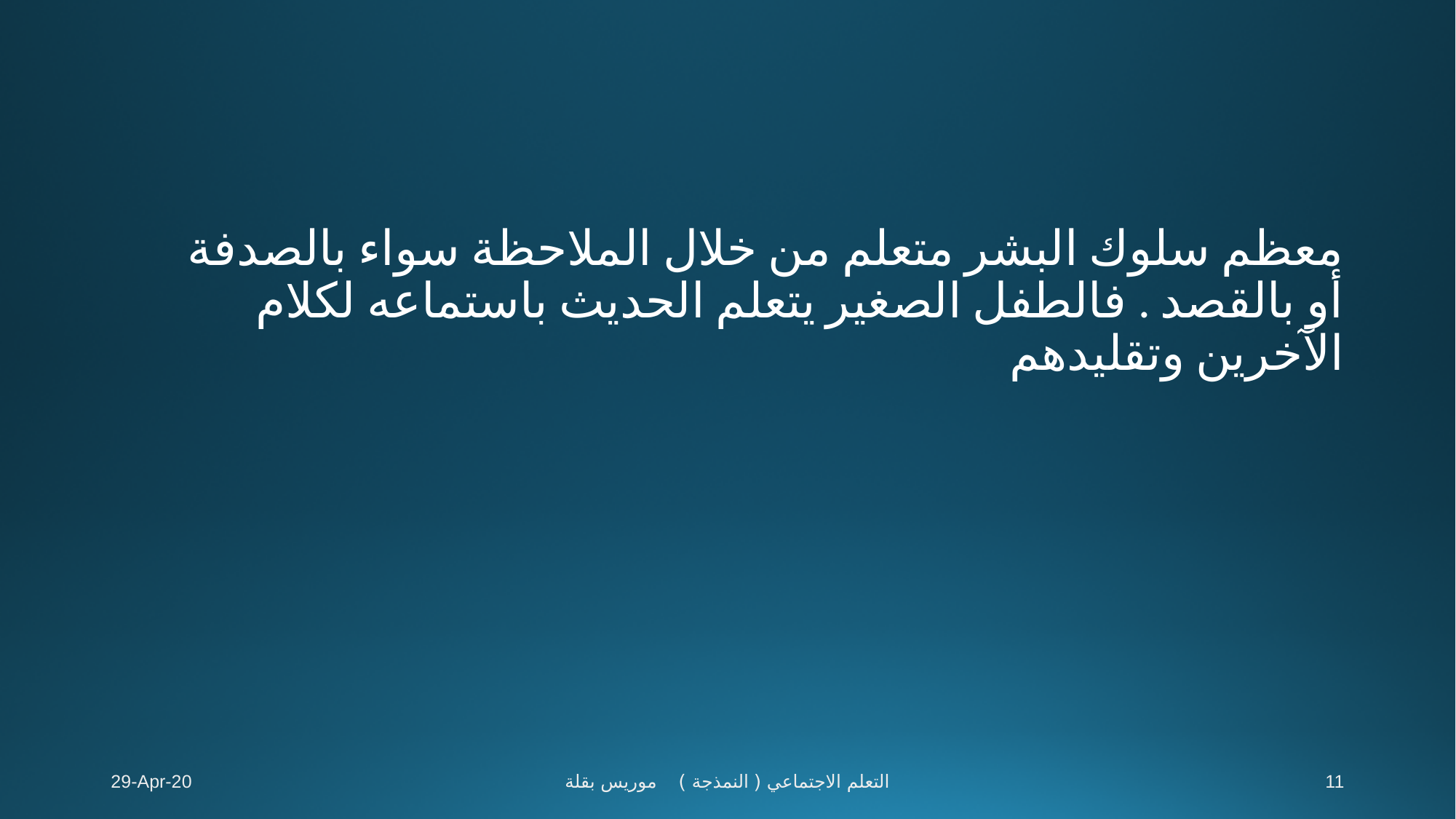

#
معظم سلوك البشر متعلم من خلال الملاحظة سواء بالصدفة أو بالقصد . فالطفل الصغیر يتعلم الحديث باستماعه لكلام الآخرين وتقلیدھم
29-Apr-20
التعلم الاجتماعي ( النمذجة )    موريس بقلة
11